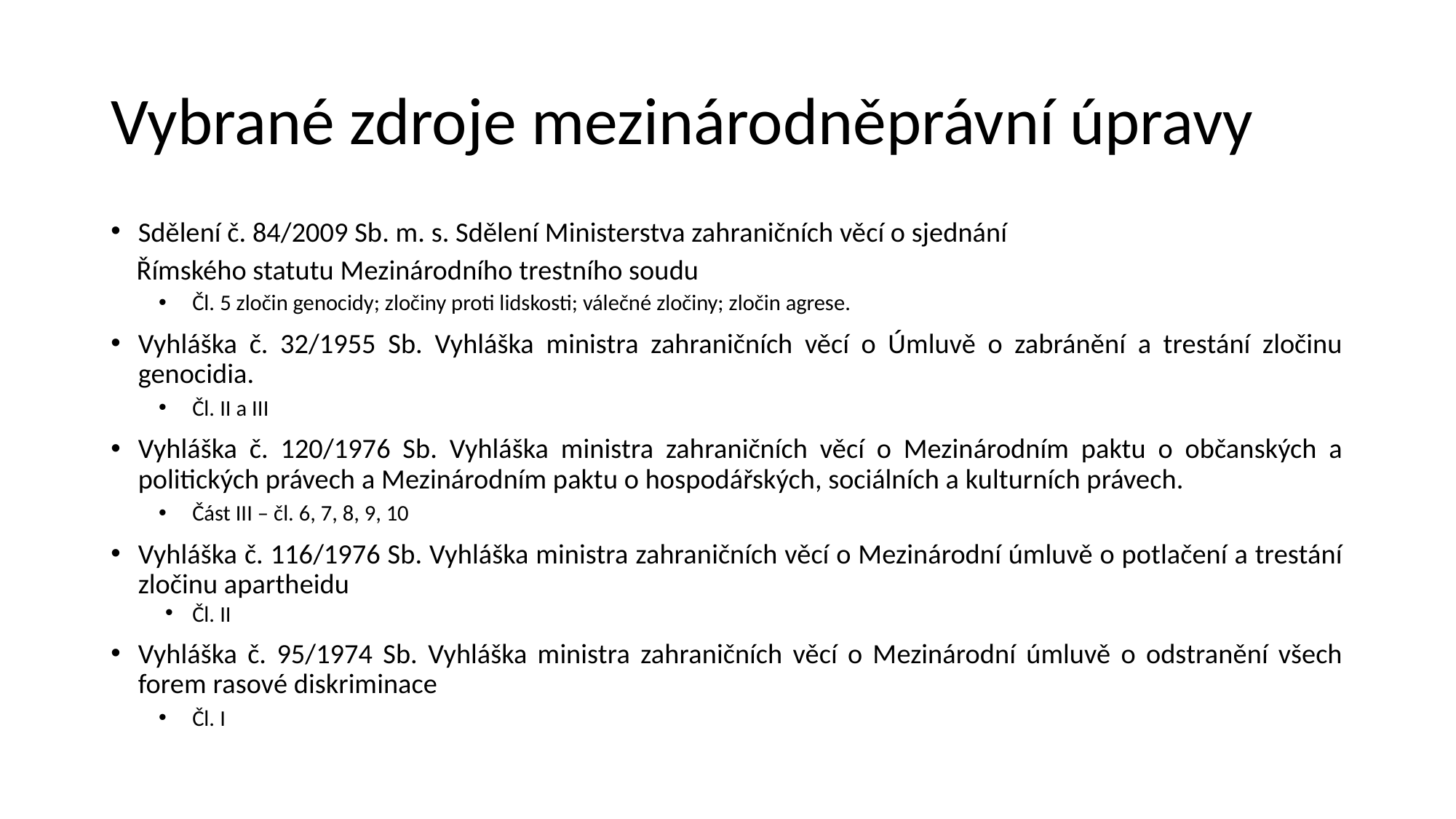

# Vybrané zdroje mezinárodněprávní úpravy
Sdělení č. 84/2009 Sb. m. s. Sdělení Ministerstva zahraničních věcí o sjednání
    Římského statutu Mezinárodního trestního soudu
Čl. 5 zločin genocidy; zločiny proti lidskosti; válečné zločiny; zločin agrese.
Vyhláška č. 32/1955 Sb. Vyhláška ministra zahraničních věcí o Úmluvě o zabránění a trestání zločinu genocidia.
Čl. II a III
Vyhláška č. 120/1976 Sb. Vyhláška ministra zahraničních věcí o Mezinárodním paktu o občanských a politických právech a Mezinárodním paktu o hospodářských, sociálních a kulturních právech.
Část III – čl. 6, 7, 8, 9, 10
Vyhláška č. 116/1976 Sb. Vyhláška ministra zahraničních věcí o Mezinárodní úmluvě o potlačení a trestání zločinu apartheidu
Čl. II
Vyhláška č. 95/1974 Sb. Vyhláška ministra zahraničních věcí o Mezinárodní úmluvě o odstranění všech forem rasové diskriminace
Čl. I